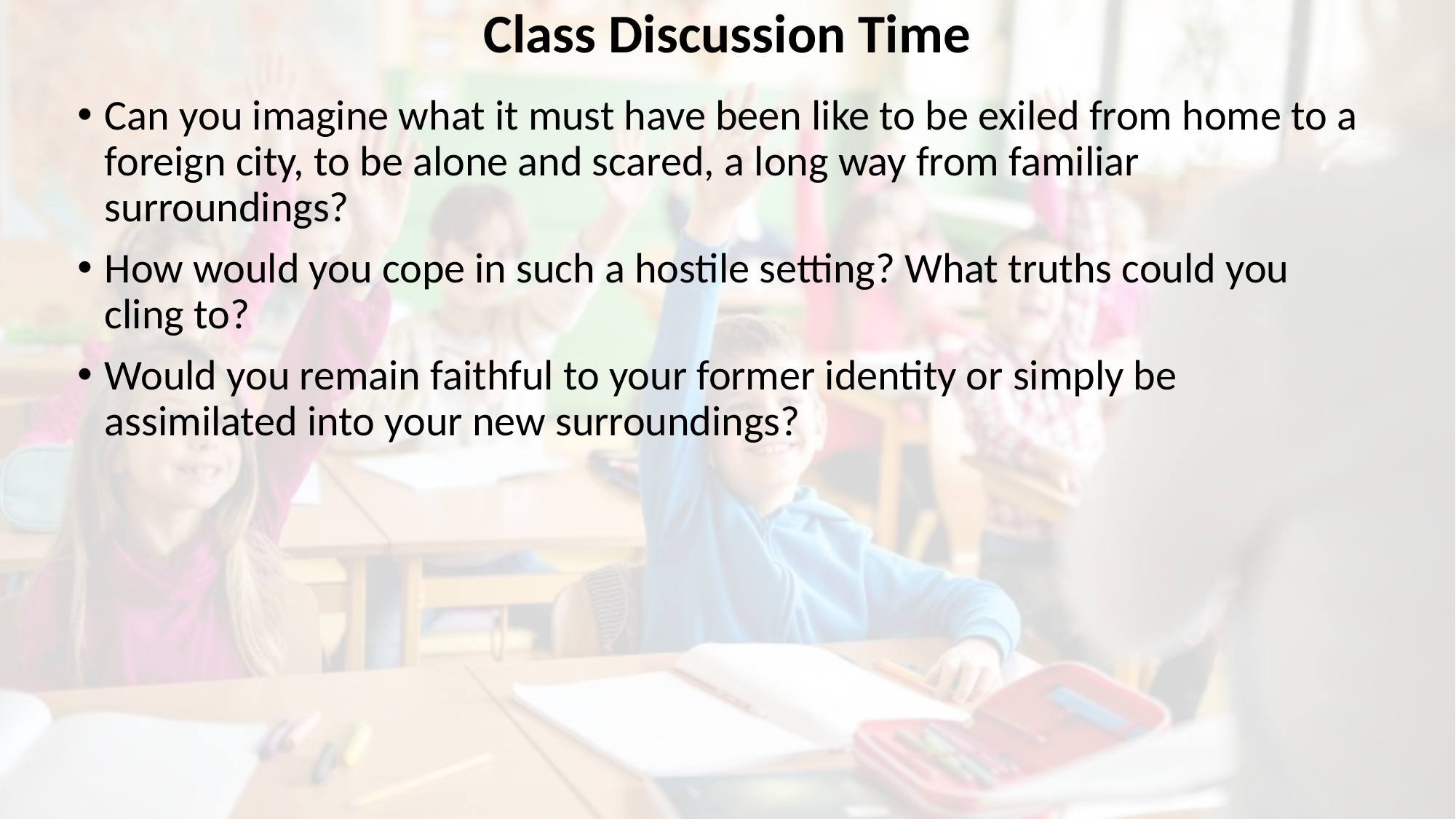

# Class Discussion Time
Can you imagine what it must have been like to be exiled from home to a foreign city, to be alone and scared, a long way from familiar surroundings?
How would you cope in such a hostile setting? What truths could you cling to?
Would you remain faithful to your former identity or simply be assimilated into your new surroundings?